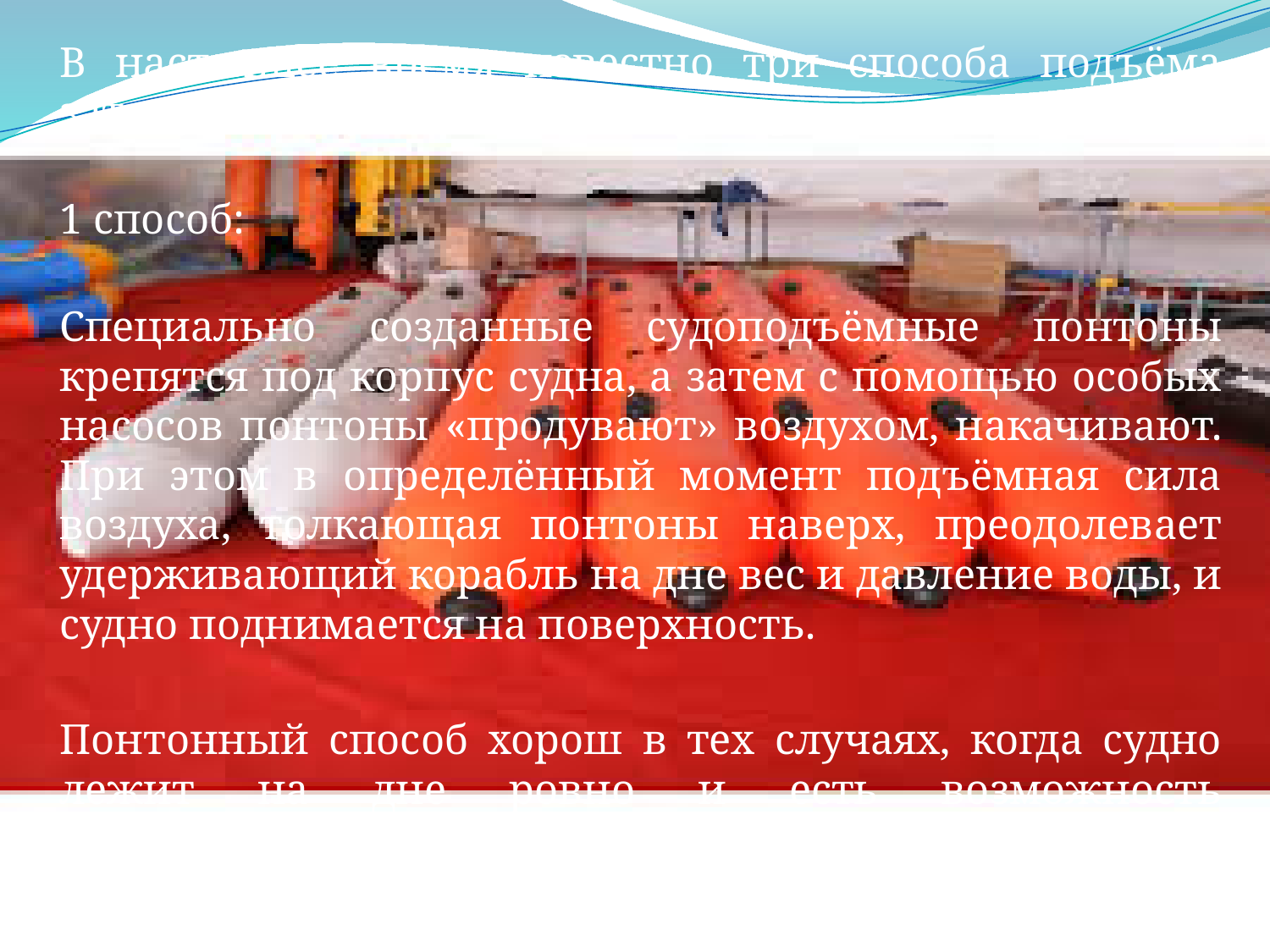

В настоящее время известно три способа подъёма затонувших судов. Наиболее распространенные два.
1 способ:
Специально созданные судоподъёмные понтоны крепятся под корпус судна, а затем с помощью особых насосов понтоны «продувают» воздухом, накачивают. При этом в определённый момент подъёмная сила воздуха, толкающая понтоны наверх, преодолевает удерживающий корабль на дне вес и давление воды, и судно поднимается на поверхность.

Понтонный способ хорош в тех случаях, когда судно лежит на дне ровно и есть возможность присоединить к нему понтоны.